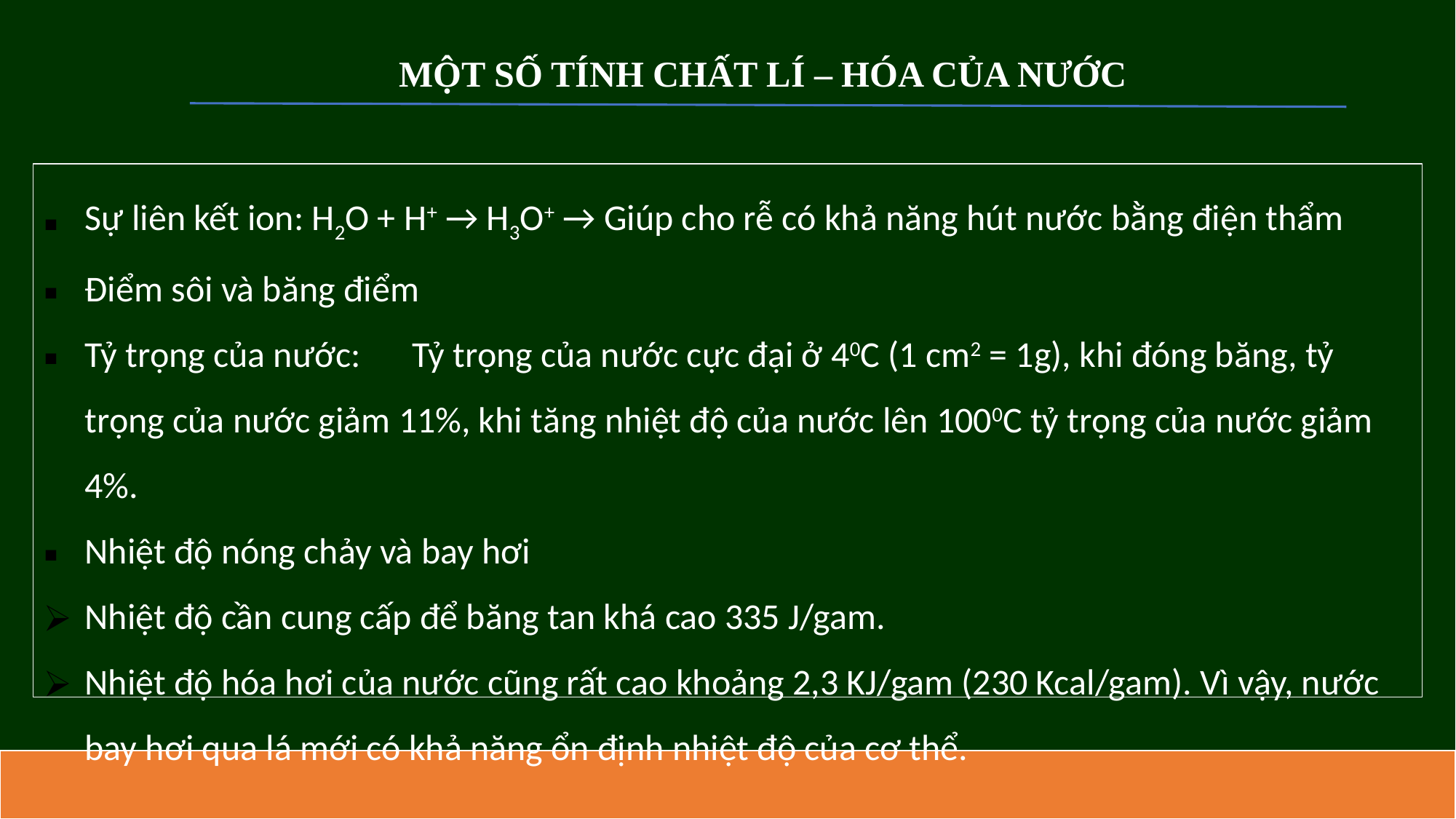

Một số tính chất lÍ – hóa của nước
Sự liên kết ion: H2O + H+ → H3O+ → Giúp cho rễ có khả năng hút nước bằng điện thẩm
Điểm sôi và băng điểm
Tỷ trọng của nước:	Tỷ trọng của nước cực đại ở 40C (1 cm2 = 1g), khi đóng băng, tỷ trọng của nước giảm 11%, khi tăng nhiệt độ của nước lên 1000C tỷ trọng của nước giảm 4%.
Nhiệt độ nóng chảy và bay hơi
Nhiệt độ cần cung cấp để băng tan khá cao 335 J/gam.
Nhiệt độ hóa hơi của nước cũng rất cao khoảng 2,3 KJ/gam (230 Kcal/gam). Vì vậy, nước bay hơi qua lá mới có khả năng ổn định nhiệt độ của cơ thể.